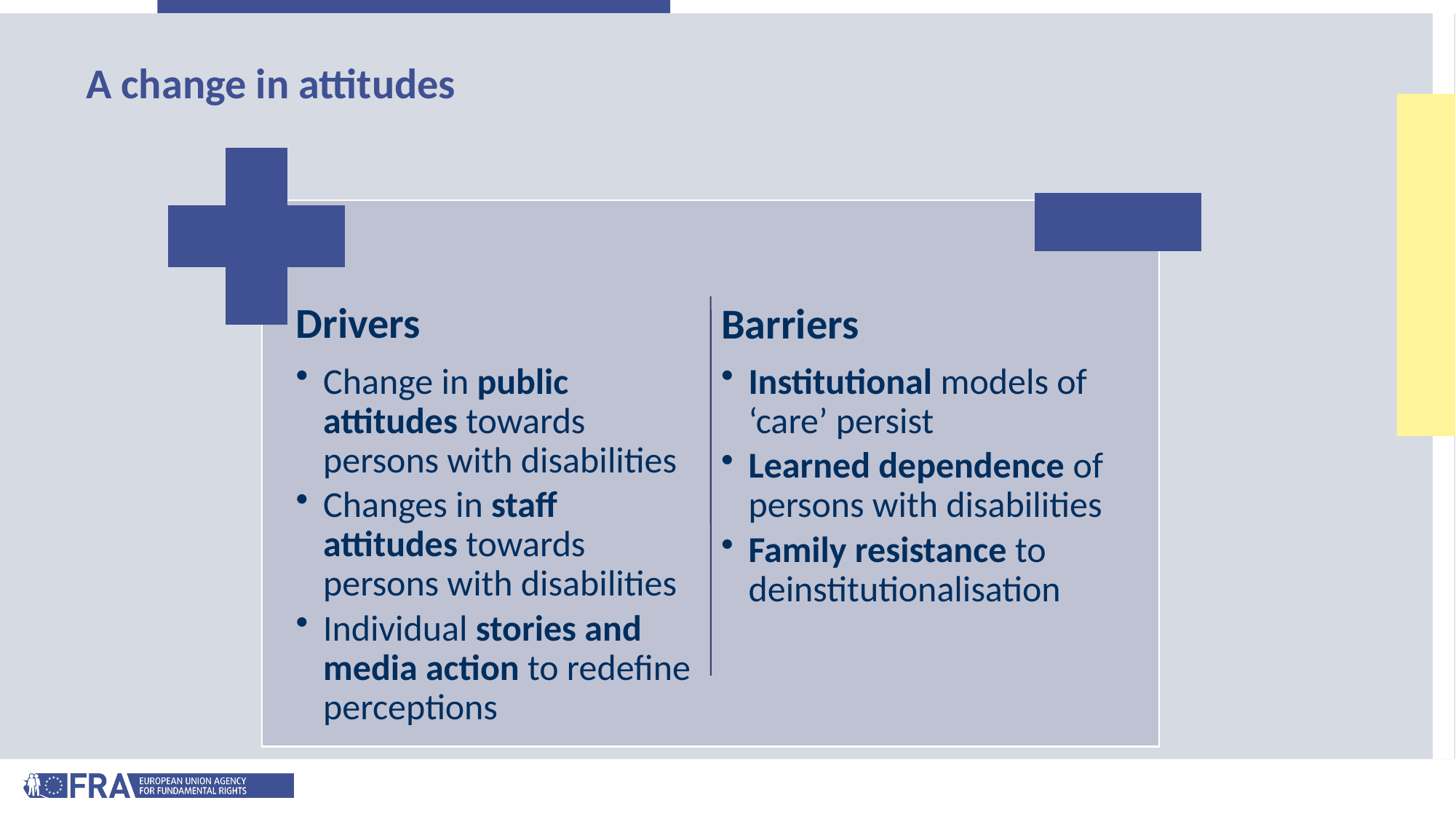

# A change in attitudes
Drivers
Change in public attitudes towards persons with disabilities
Changes in staff attitudes towards persons with disabilities
Individual stories and media action to redefine perceptions
Barriers
Institutional models of ‘care’ persist
Learned dependence of persons with disabilities
Family resistance to deinstitutionalisation